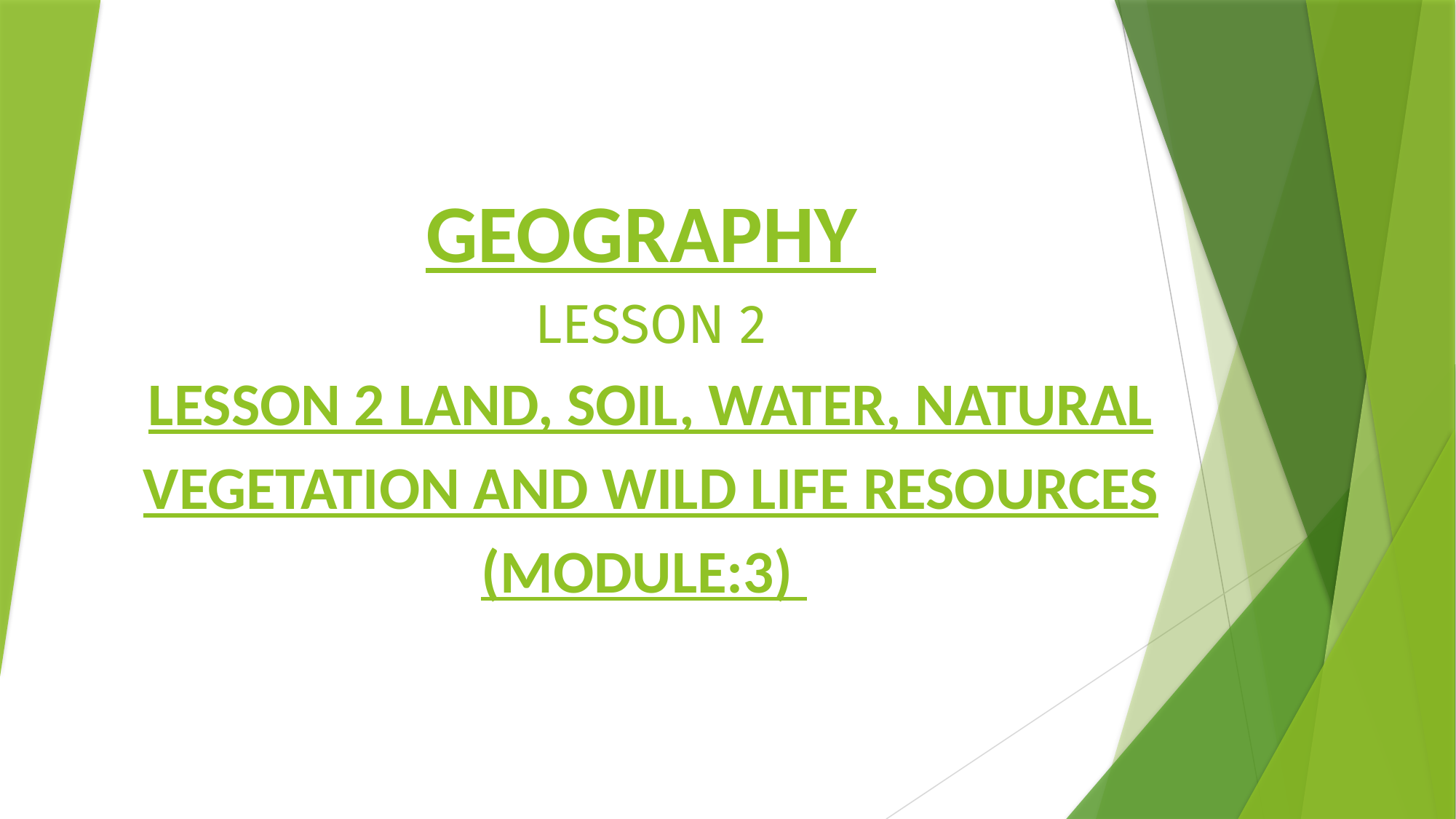

# GEOGRAPHY LESSON 2 LESSON 2 LAND, SOIL, WATER, NATURAL VEGETATION AND WILD LIFE RESOURCES (MODULE:3)